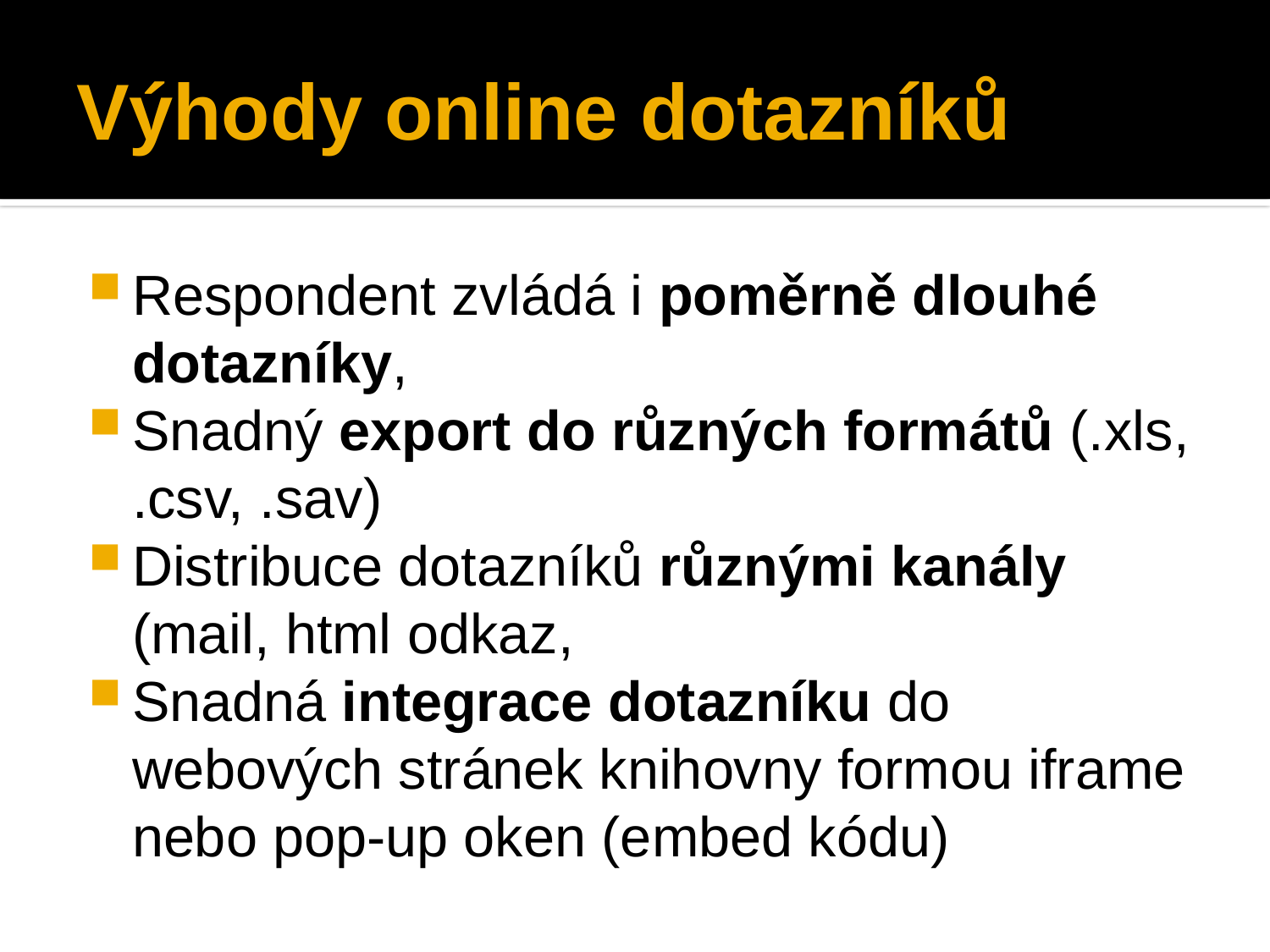

# Výhody online dotazníků
Respondent zvládá i poměrně dlouhé dotazníky,
Snadný export do různých formátů (.xls, .csv, .sav)
Distribuce dotazníků různými kanály (mail, html odkaz,
Snadná integrace dotazníku do webových stránek knihovny formou iframe nebo pop-up oken (embed kódu)